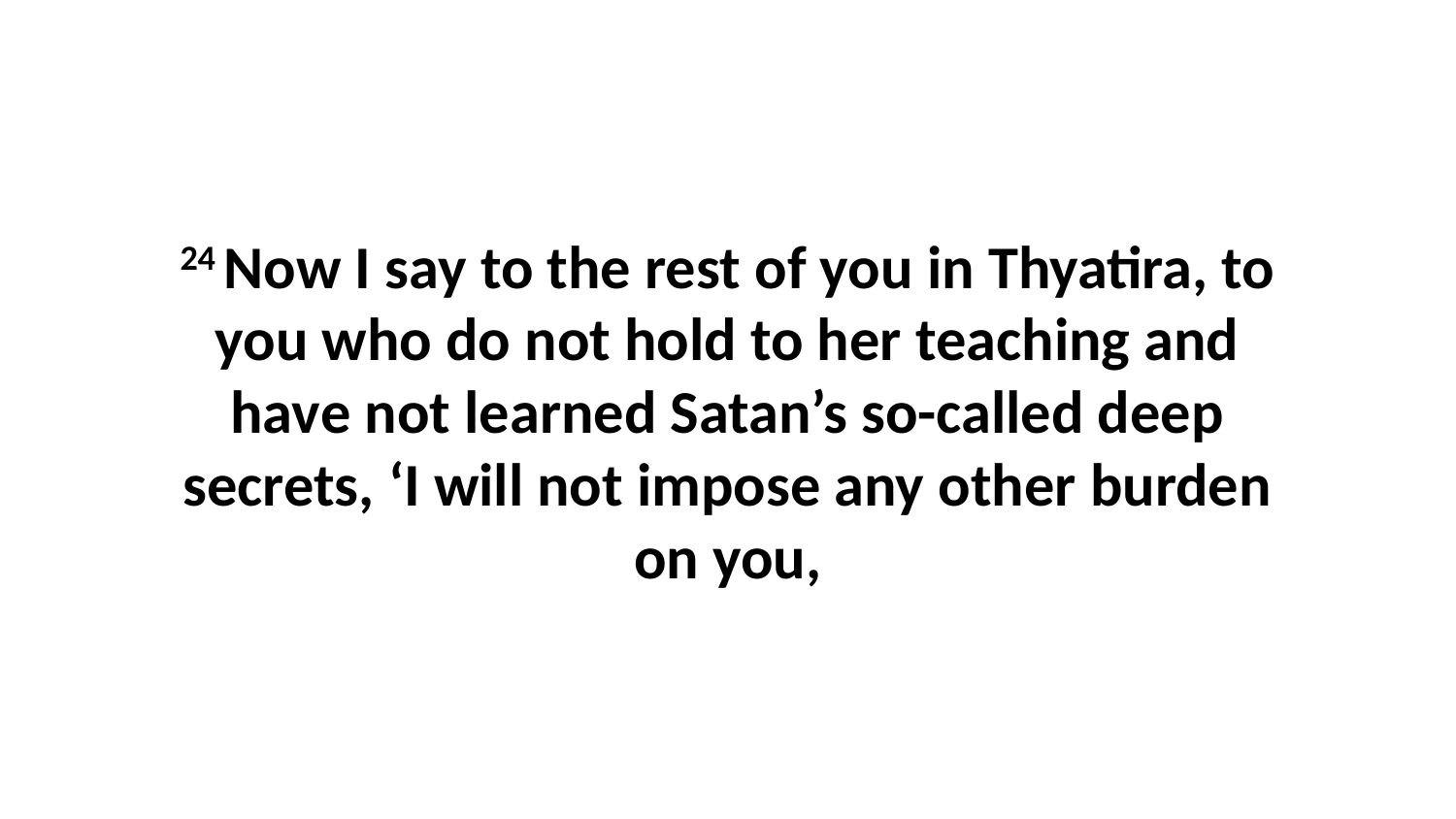

24 Now I say to the rest of you in Thyatira, to you who do not hold to her teaching and have not learned Satan’s so-called deep secrets, ‘I will not impose any other burden on you,